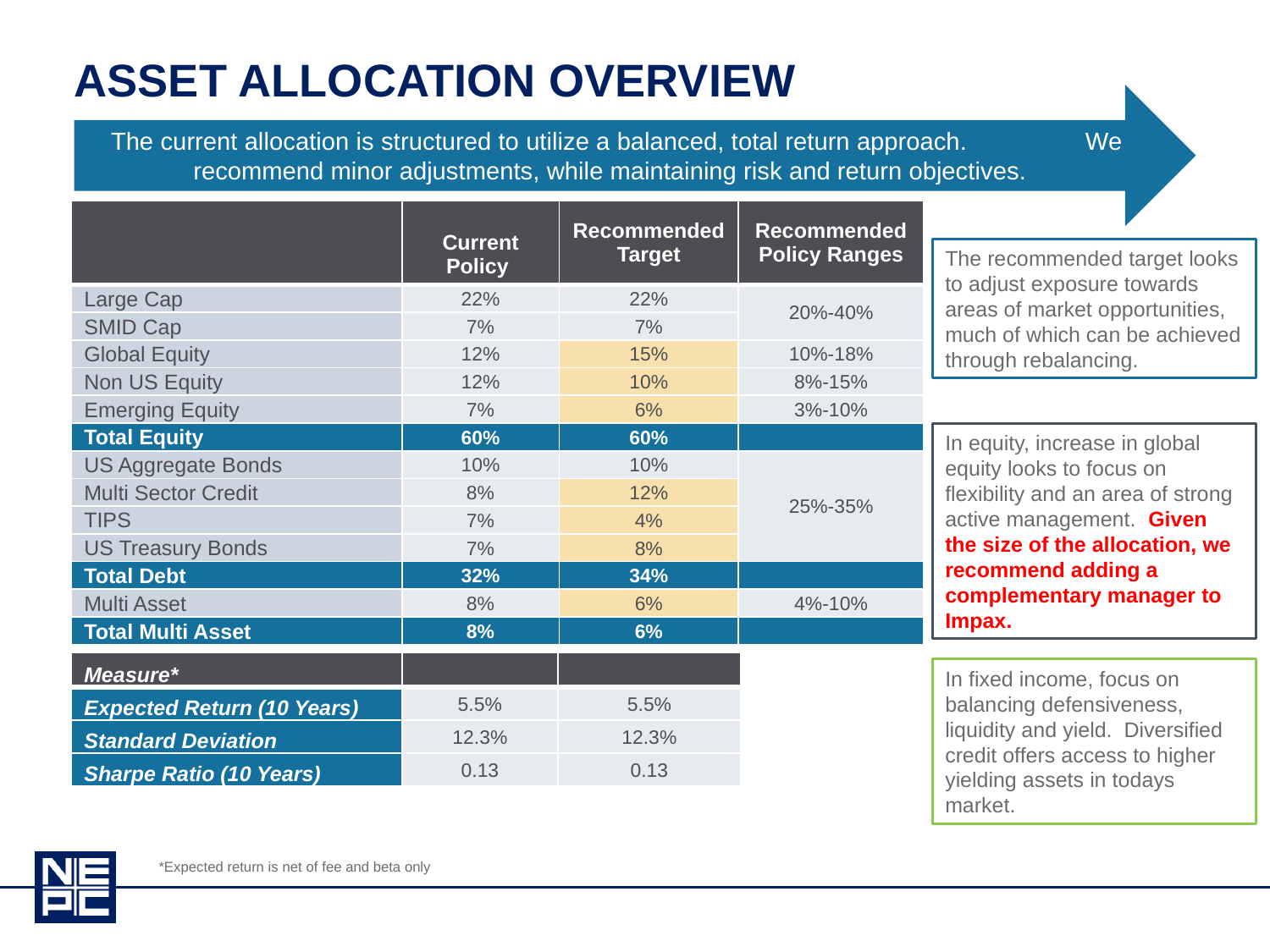

# Asset Allocation overview
The current allocation is structured to utilize a balanced, total return approach.                 We recommend minor adjustments, while maintaining risk and return objectives.
|  | Current Policy | Recommended Target | Recommended Policy Ranges |
| --- | --- | --- | --- |
| Large Cap | 22% | 22% | 20%-40% |
| SMID Cap | 7% | 7% |  |
| Global Equity | 12% | 15% | 10%-18% |
| Non US Equity | 12% | 10% | 8%-15% |
| Emerging Equity | 7% | 6% | 3%-10% |
| Total Equity | 60% | 60% |  |
| US Aggregate Bonds | 10% | 10% | 25%-35% |
| Multi Sector Credit | 8% | 12% | 0%-25% |
| TIPS | 7% | 4% |  |
| US Treasury Bonds | 7% | 8% |  |
| Total Debt | 32% | 34% |  |
| Multi Asset | 8% | 6% | 4%-10% |
| Total Multi Asset | 8% | 6% |  |
The recommended target looks to adjust exposure towards areas of market opportunities, much of which can be achieved through rebalancing.
In equity, increase in global equity looks to focus on flexibility and an area of strong active management.  Given the size of the allocation, we recommend adding a complementary manager to Impax.
| Measure\* |  |  |
| --- | --- | --- |
| Expected Return (10 Years) | 5.5% | 5.5% |
| Standard Deviation | 12.3% | 12.3% |
| Sharpe Ratio (10 Years) | 0.13 | 0.13 |
In fixed income, focus on balancing defensiveness, liquidity and yield.  Diversified credit offers access to higher yielding assets in todays market.
*Expected return is net of fee and beta only